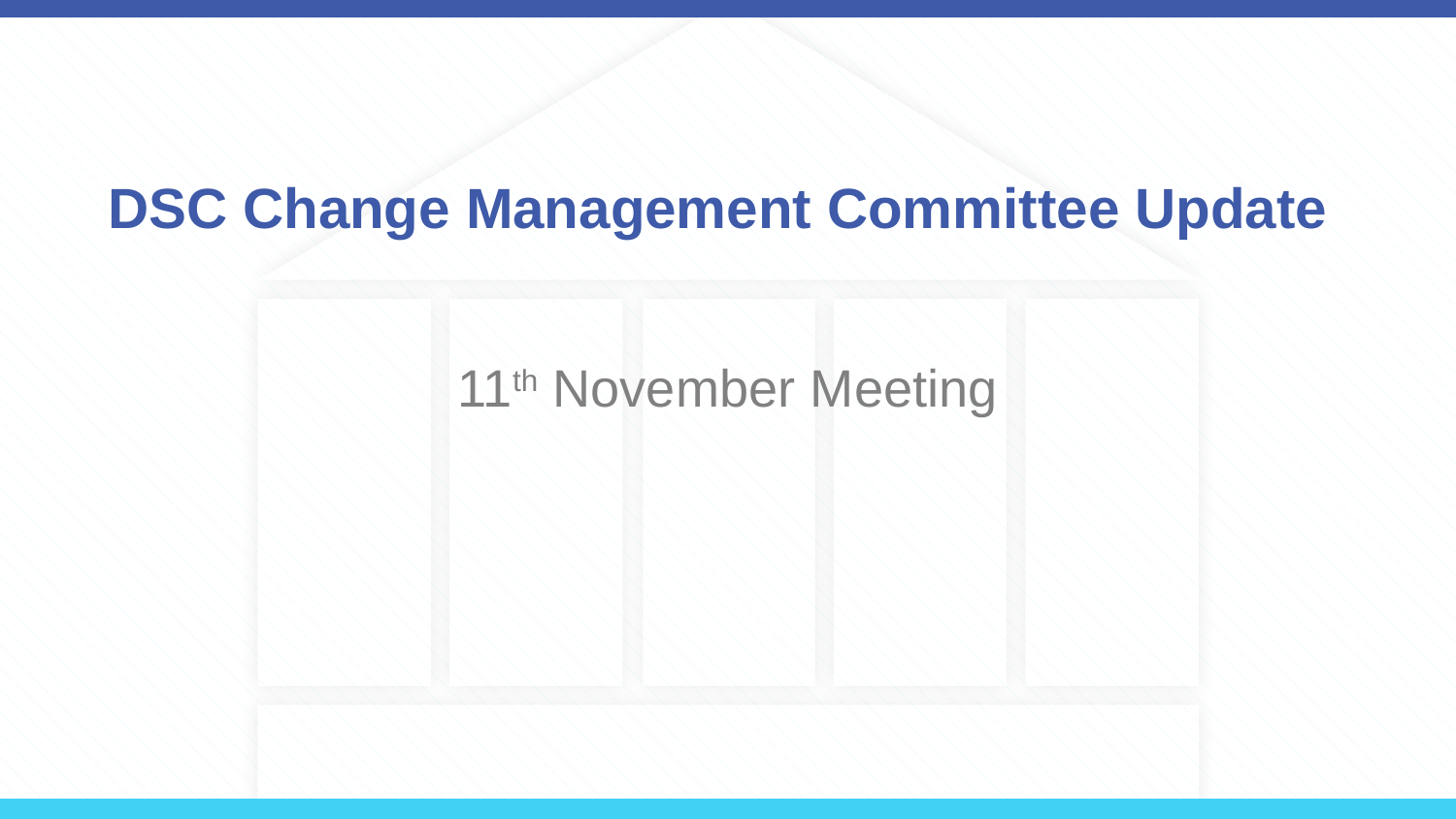

# DSC Change Management Committee Update
11th November Meeting